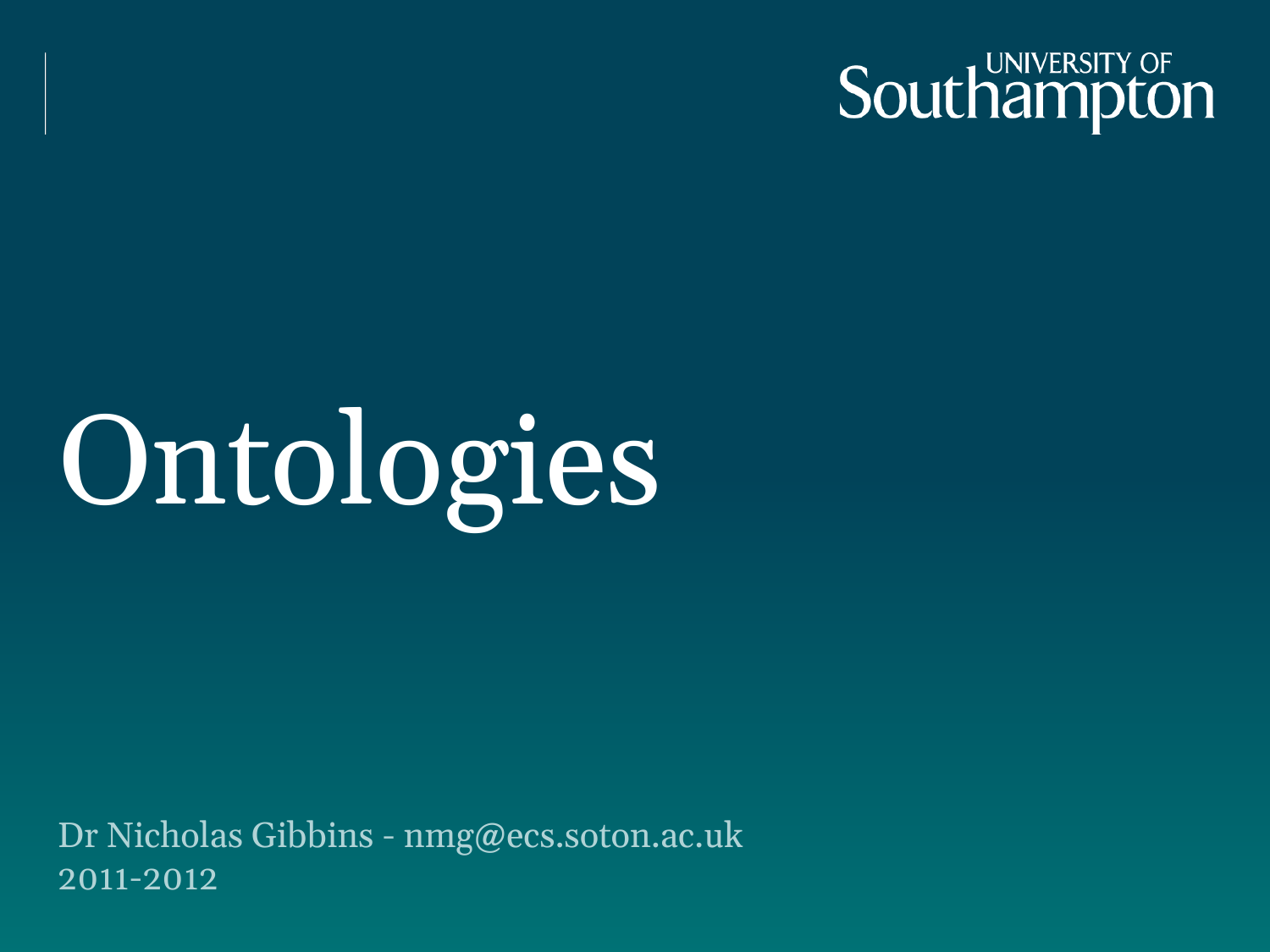

# Ontologies

Dr Nicholas Gibbins - nmg@ecs.soton.ac.uk
2011-2012